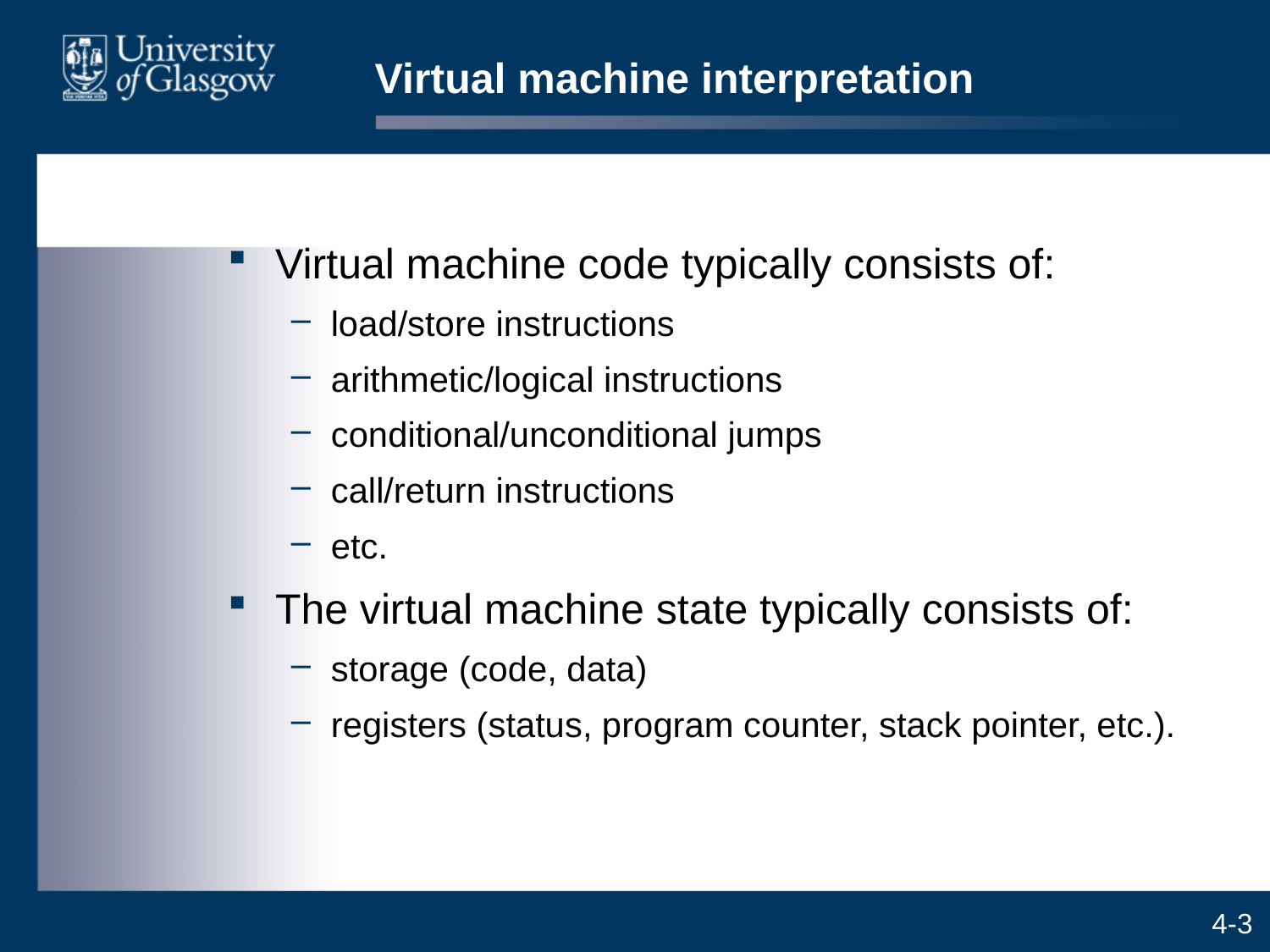

# Virtual machine interpretation
Virtual machine code typically consists of:
load/store instructions
arithmetic/logical instructions
conditional/unconditional jumps
call/return instructions
etc.
The virtual machine state typically consists of:
storage (code, data)
registers (status, program counter, stack pointer, etc.).